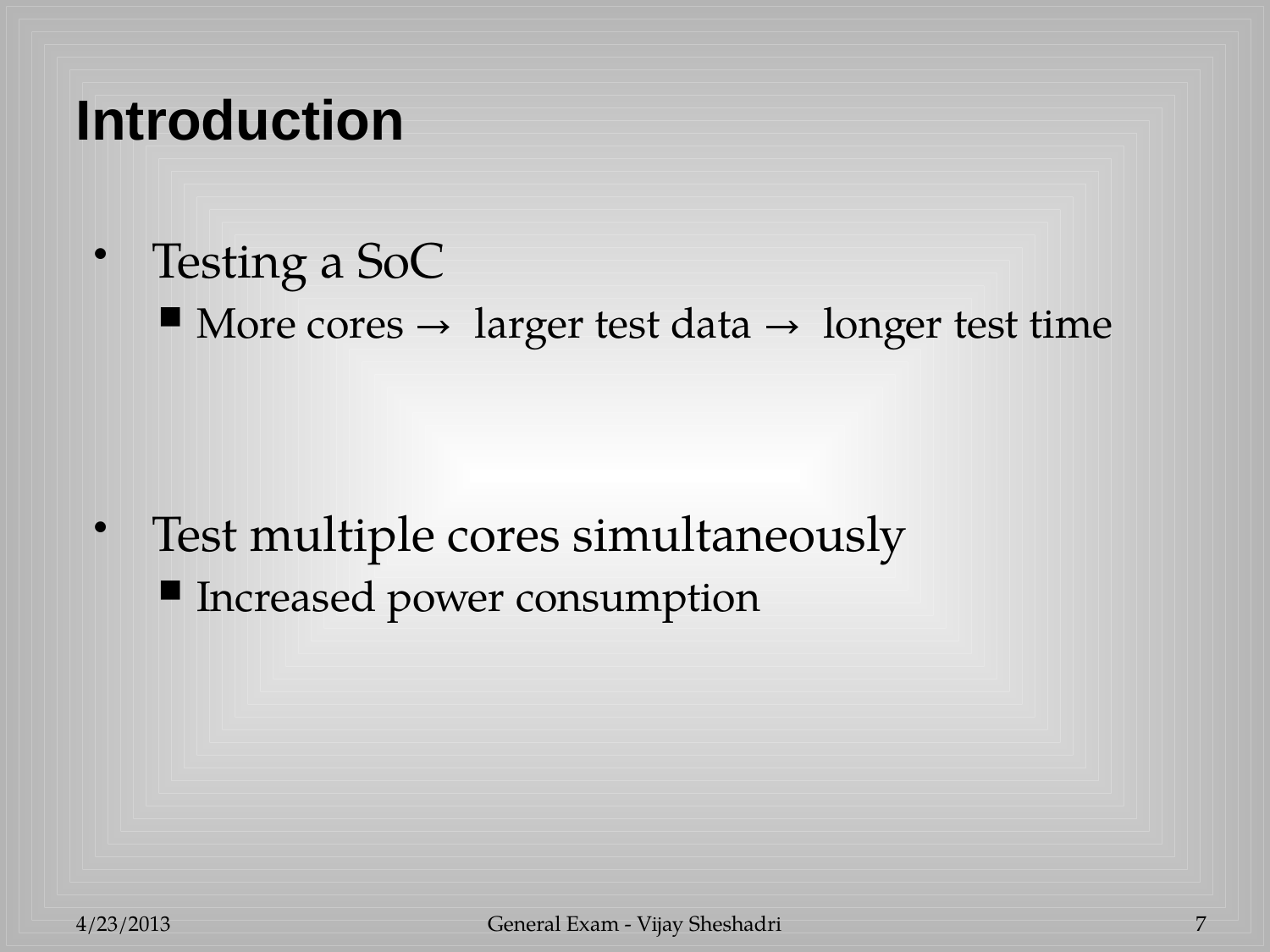

# Introduction
Testing a SoC
More cores →  larger test data →  longer test time

Test multiple cores simultaneously
Increased power consumption
4/23/2013
General Exam - Vijay Sheshadri
7